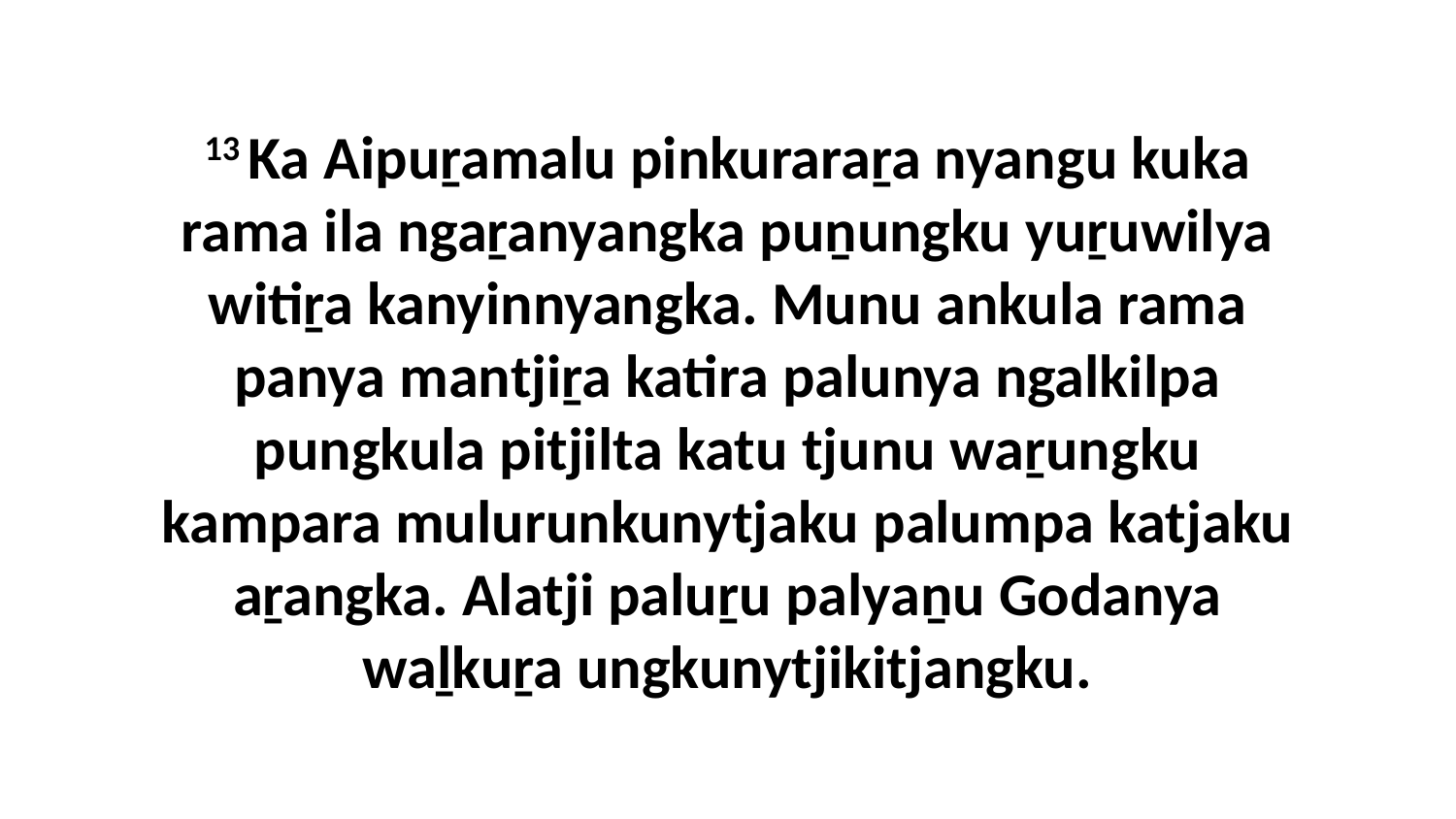

13 Ka Aipuṟamalu pinkuraraṟa nyangu kuka rama ila ngaṟanyangka puṉungku yuṟuwilya witiṟa kanyinnyangka. Munu ankula rama panya mantjiṟa katira palunya ngalkilpa pungkula pitjilta katu tjunu waṟungku kampara mulurunkunytjaku palumpa katjaku aṟangka. Alatji paluṟu palyaṉu Godanya waḻkuṟa ungkunytjikitjangku.